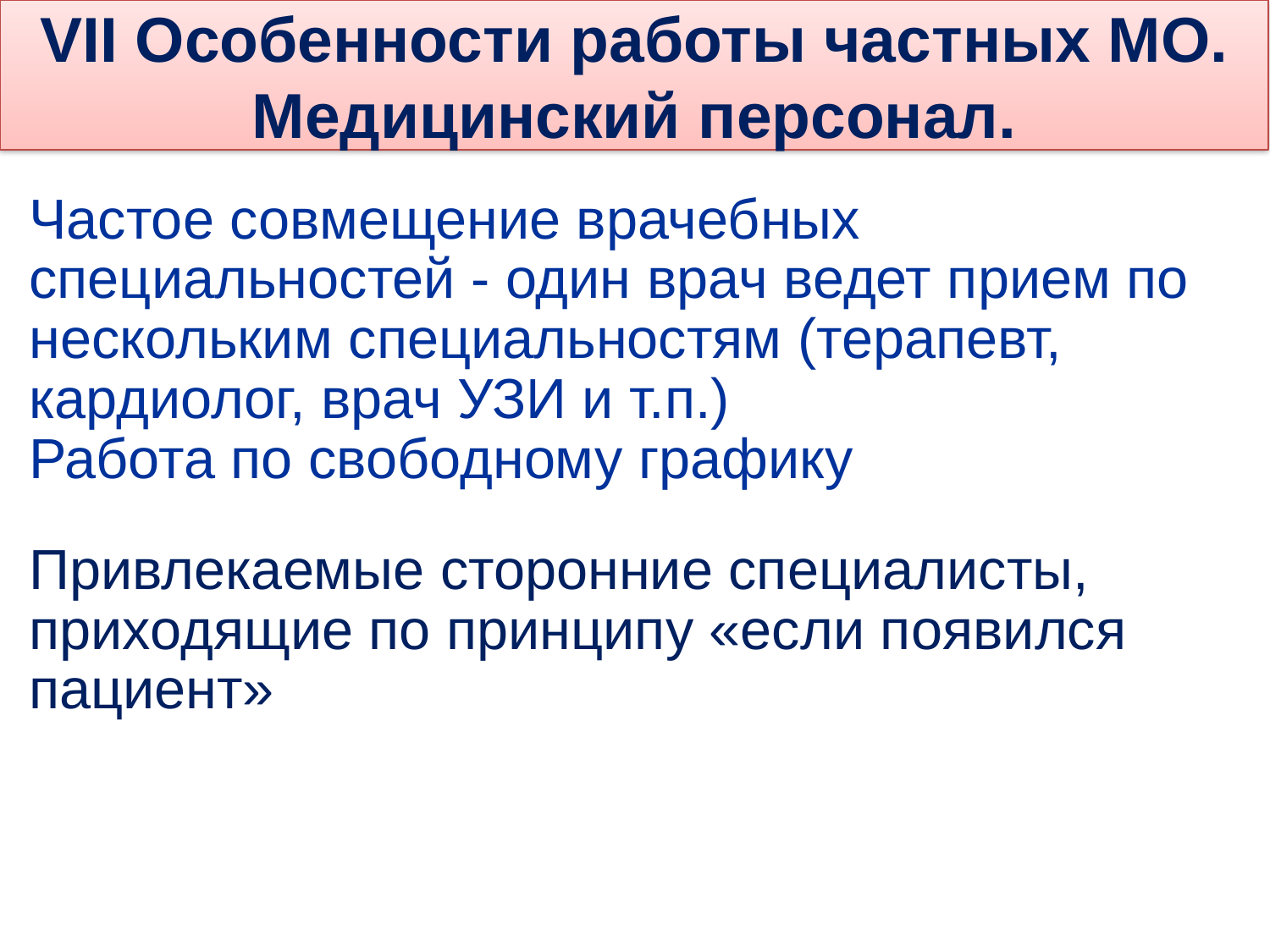

VII Особенности работы частных МО. Медицинский персонал.
Частое совмещение врачебных специальностей - один врач ведет прием по нескольким специальностям (терапевт, кардиолог, врач УЗИ и т.п.)
Работа по свободному графику
Привлекаемые сторонние специалисты, приходящие по принципу «если появился пациент»